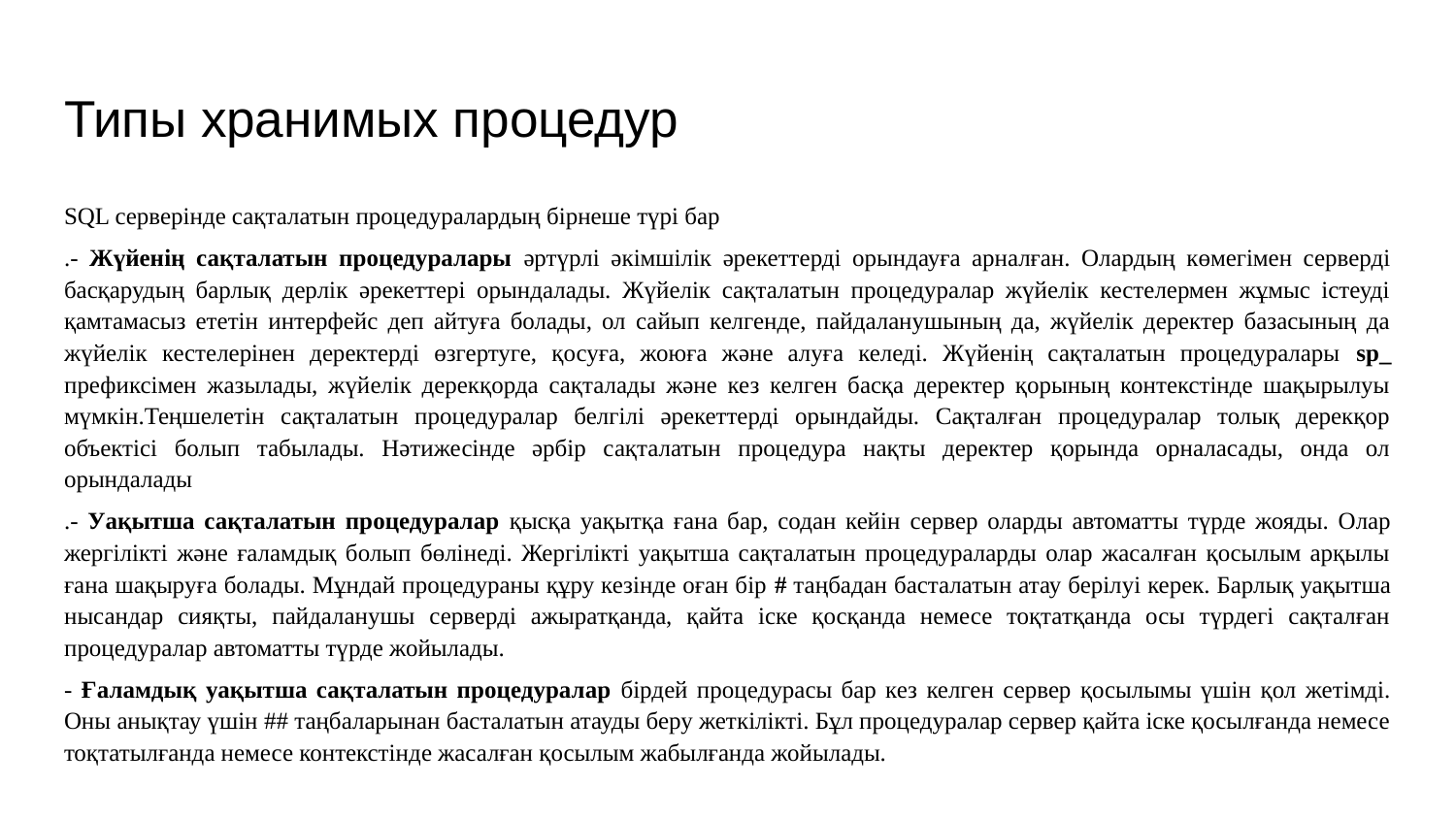

# Типы хранимых процедур
SQL серверінде сақталатын процедуралардың бірнеше түрі бар
.- Жүйенің сақталатын процедуралары әртүрлі әкімшілік әрекеттерді орындауға арналған. Олардың көмегімен серверді басқарудың барлық дерлік әрекеттері орындалады. Жүйелік сақталатын процедуралар жүйелік кестелермен жұмыс істеуді қамтамасыз ететін интерфейс деп айтуға болады, ол сайып келгенде, пайдаланушының да, жүйелік деректер базасының да жүйелік кестелерінен деректерді өзгертуге, қосуға, жоюға және алуға келеді. Жүйенің сақталатын процедуралары sp_ префиксімен жазылады, жүйелік дерекқорда сақталады және кез келген басқа деректер қорының контекстінде шақырылуы мүмкін.Теңшелетін сақталатын процедуралар белгілі әрекеттерді орындайды. Сақталған процедуралар толық дерекқор объектісі болып табылады. Нәтижесінде әрбір сақталатын процедура нақты деректер қорында орналасады, онда ол орындалады
.- Уақытша сақталатын процедуралар қысқа уақытқа ғана бар, содан кейін сервер оларды автоматты түрде жояды. Олар жергілікті және ғаламдық болып бөлінеді. Жергілікті уақытша сақталатын процедураларды олар жасалған қосылым арқылы ғана шақыруға болады. Мұндай процедураны құру кезінде оған бір # таңбадан басталатын атау берілуі керек. Барлық уақытша нысандар сияқты, пайдаланушы серверді ажыратқанда, қайта іске қосқанда немесе тоқтатқанда осы түрдегі сақталған процедуралар автоматты түрде жойылады.
- Ғаламдық уақытша сақталатын процедуралар бірдей процедурасы бар кез келген сервер қосылымы үшін қол жетімді. Оны анықтау үшін ## таңбаларынан басталатын атауды беру жеткілікті. Бұл процедуралар сервер қайта іске қосылғанда немесе тоқтатылғанда немесе контекстінде жасалған қосылым жабылғанда жойылады.